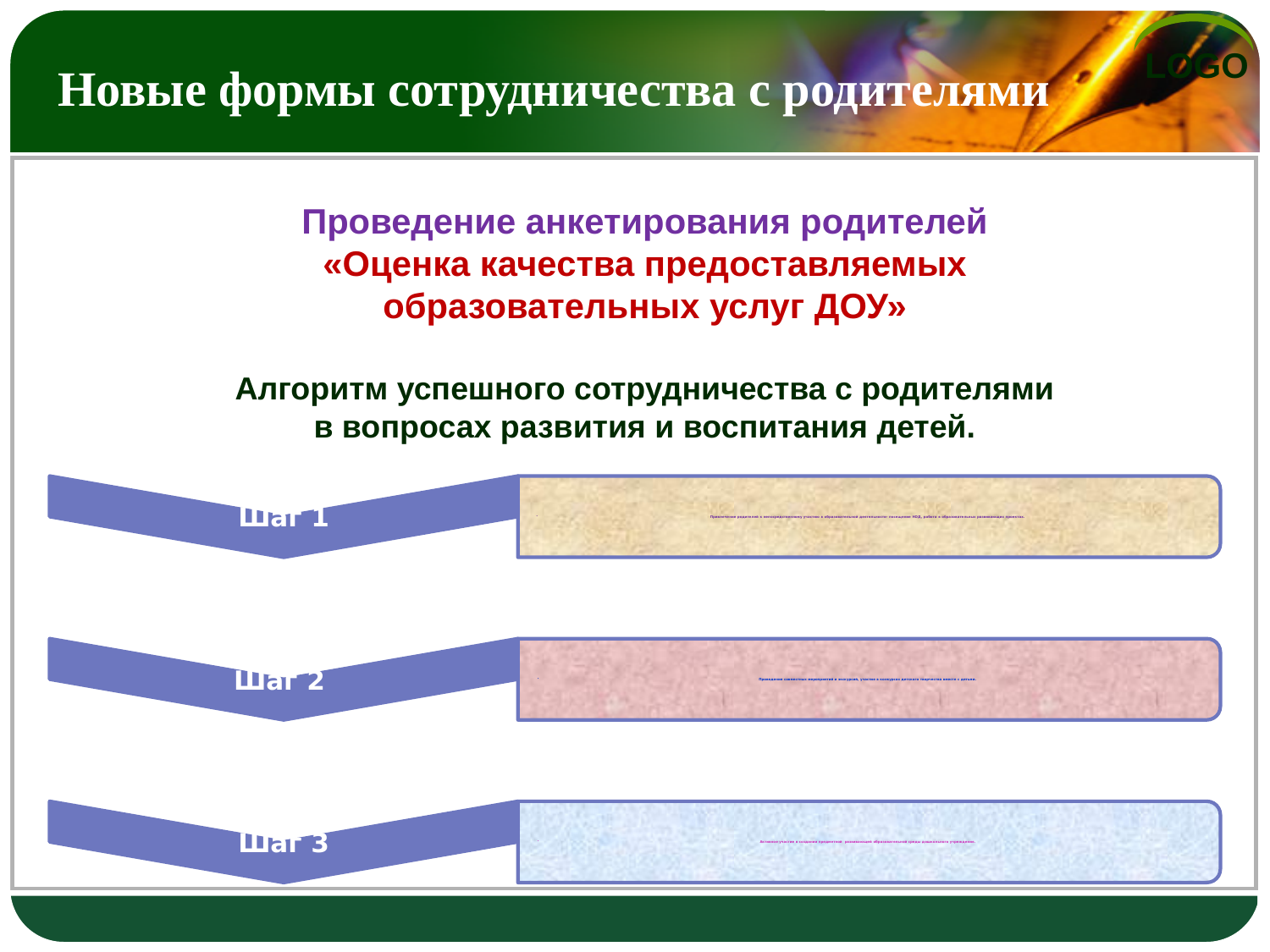

# Новые формы сотрудничества с родителями

Проведение анкетирования родителей
«Оценка качества предоставляемых образовательных услуг ДОУ»

Алгоритм успешного сотрудничества с родителями в вопросах развития и воспитания детей.

Шаг 1
Привлечение родителей к непосредственному участию в образовательной деятельности- посещение НОД, работа в образовательных развивающих проектах.
Шаг 2
Проведение совместных мероприятий и экскурсий, участие в конкурсах детского творчества вместе с детьми.
Шаг 3
Активное участие в создании предметной  развивающей образовательной среды дошкольного учреждения.